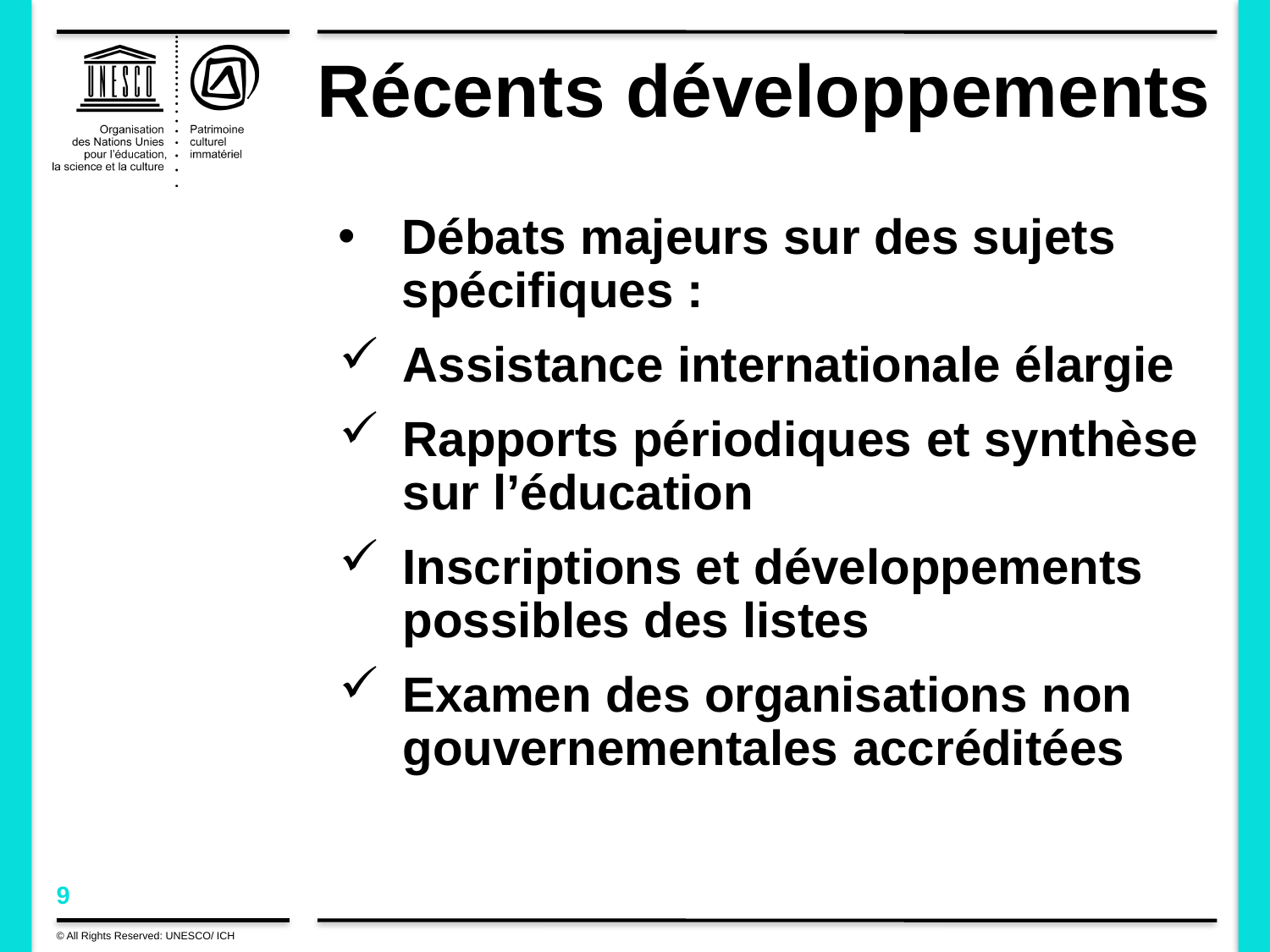

# Récents développements
Débats majeurs sur des sujets spécifiques :
Assistance internationale élargie
Rapports périodiques et synthèse sur l’éducation
Inscriptions et développements possibles des listes
Examen des organisations non gouvernementales accréditées

© All Rights Reserved: UNESCO/ ICH